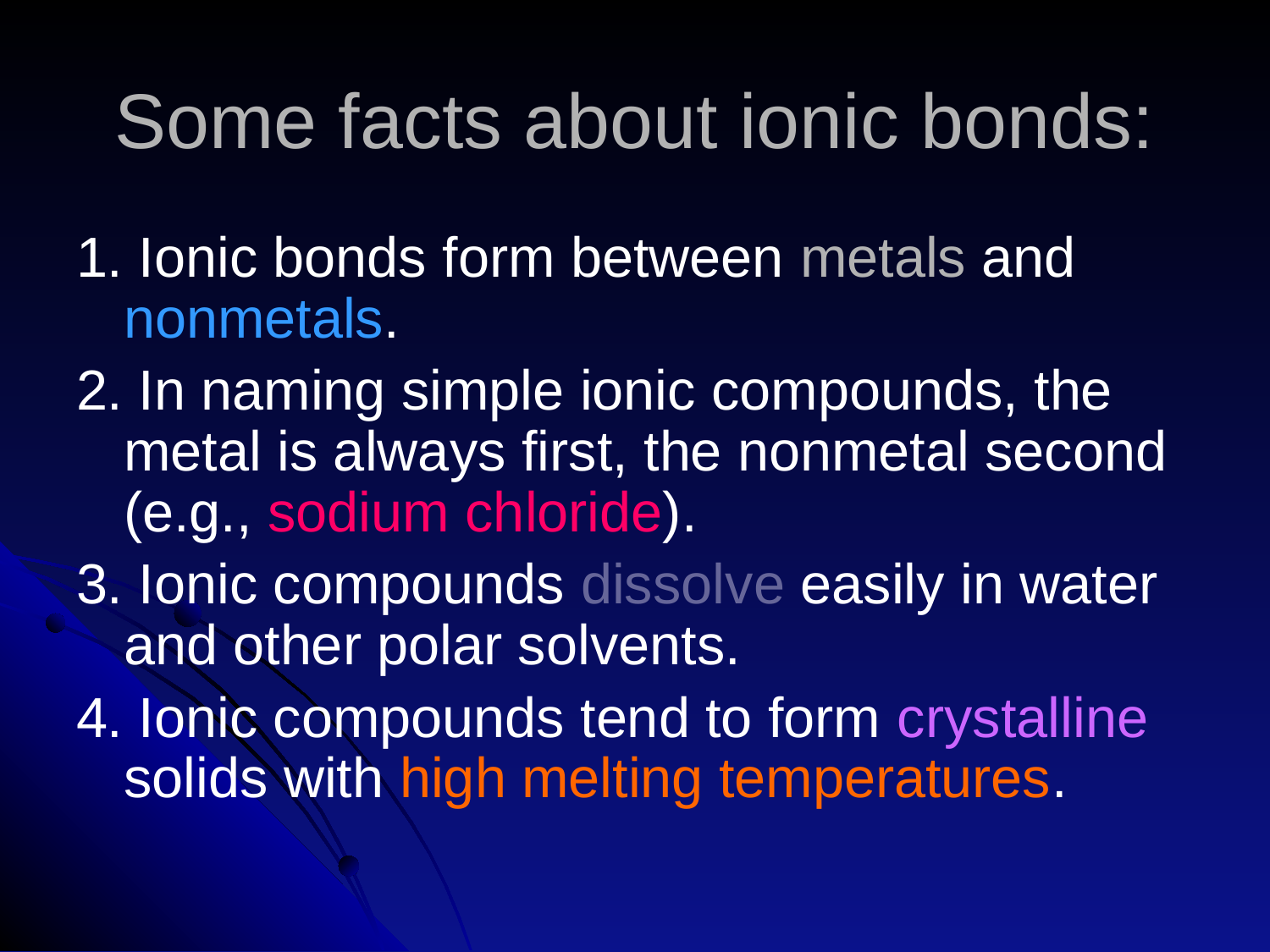

# Some facts about ionic bonds:
1. Ionic bonds form between metals and nonmetals.
2. In naming simple ionic compounds, the metal is always first, the nonmetal second (e.g., sodium chloride).
3. Ionic compounds dissolve easily in water and other polar solvents.
4. Ionic compounds tend to form crystalline solids with high melting temperatures.